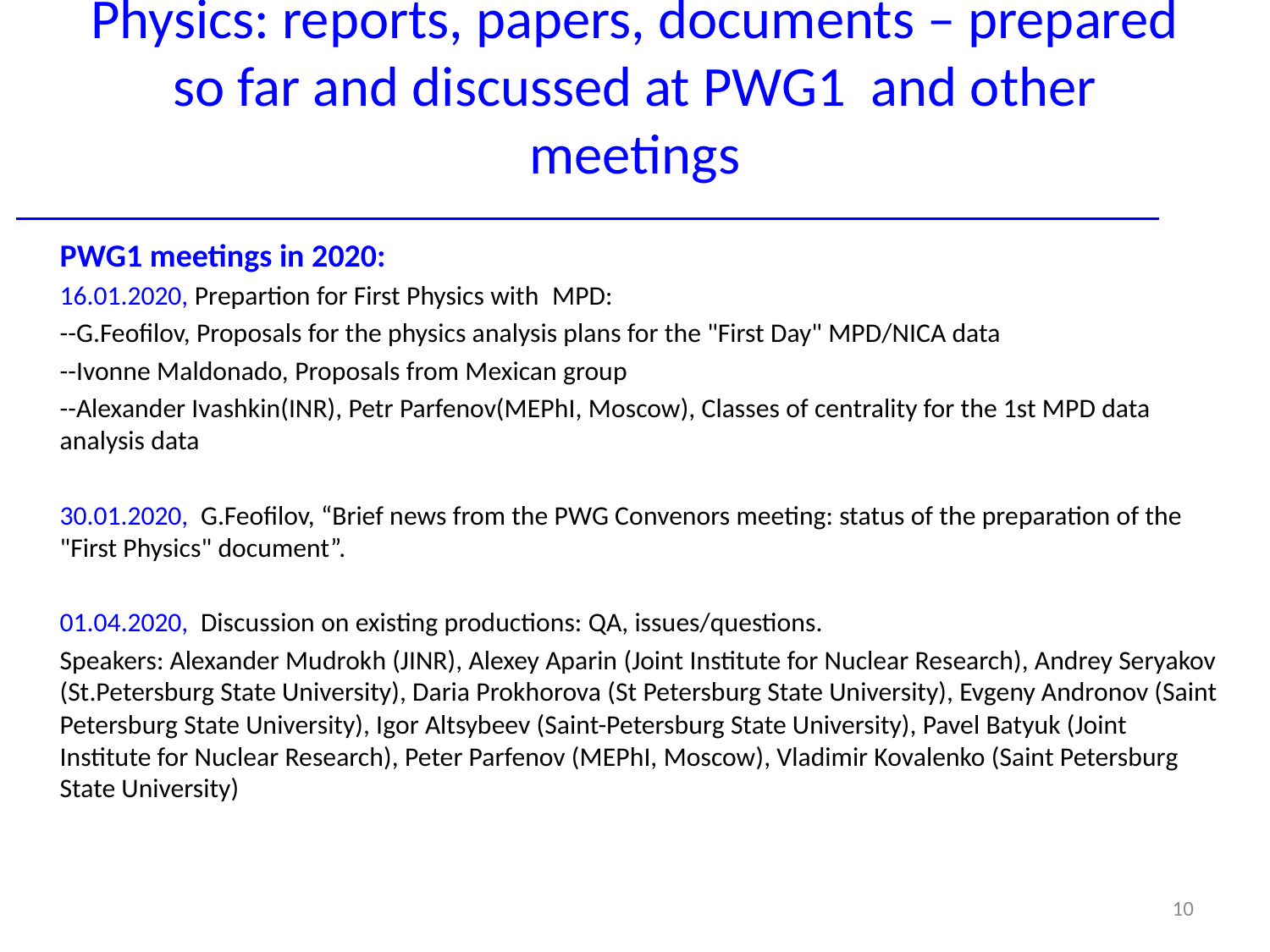

# Physics: reports, papers, documents – prepared so far and discussed at PWG1  and other meetings

PWG1 meetings in 2020:
16.01.2020, Prepartion for First Physics with  MPD:
--G.Feofilov, Proposals for the physics analysis plans for the "First Day" MPD/NICA data
--Ivonne Maldonado, Proposals from Mexican group
--Alexander Ivashkin(INR), Petr Parfenov(MEPhI, Moscow), Classes of centrality for the 1st MPD data analysis data

30.01.2020,  G.Feofilov, “Brief news from the PWG Convenors meeting: status of the preparation of the "First Physics" document”.

01.04.2020,  Discussion on existing productions: QA, issues/questions.
Speakers: Alexander Mudrokh (JINR), Alexey Aparin (Joint Institute for Nuclear Research), Andrey Seryakov (St.Petersburg State University), Daria Prokhorova (St Petersburg State University), Evgeny Andronov (Saint Petersburg State University), Igor Altsybeev (Saint-Petersburg State University), Pavel Batyuk (Joint Institute for Nuclear Research), Peter Parfenov (MEPhI, Moscow), Vladimir Kovalenko (Saint Petersburg State University)

10